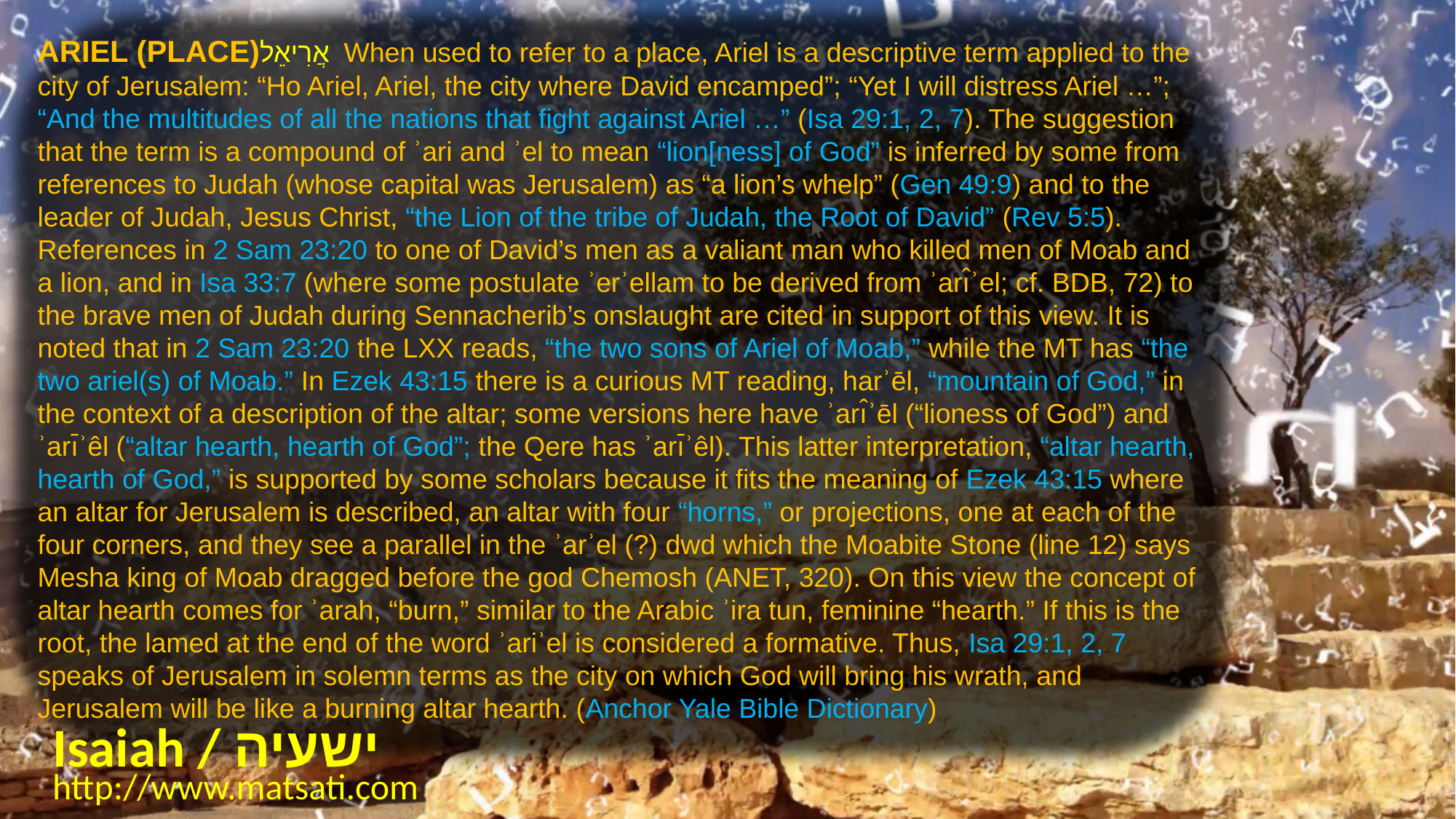

ARIEL (PLACE)אֲרִיאֵל  When used to refer to a place, Ariel is a descriptive term applied to the city of Jerusalem: “Ho Ariel, Ariel, the city where David encamped”; “Yet I will distress Ariel …”; “And the multitudes of all the nations that fight against Ariel …” (Isa 29:1, 2, 7). The suggestion that the term is a compound of ʾari and ʾel to mean “lion[ness] of God” is inferred by some from references to Judah (whose capital was Jerusalem) as “a lion’s whelp” (Gen 49:9) and to the leader of Judah, Jesus Christ, “the Lion of the tribe of Judah, the Root of David” (Rev 5:5). References in 2 Sam 23:20 to one of David’s men as a valiant man who killed men of Moab and a lion, and in Isa 33:7 (where some postulate ʾerʾellam to be derived from ʾarı̂ʾel; cf. BDB, 72) to the brave men of Judah during Sennacherib’s onslaught are cited in support of this view. It is noted that in 2 Sam 23:20 the LXX reads, “the two sons of Ariel of Moab,” while the MT has “the two ariel(s) of Moab.” In Ezek 43:15 there is a curious MT reading, harʾēl, “mountain of God,” in the context of a description of the altar; some versions here have ʾarı̂ʾēl (“lioness of God”) and ʾarı̄ʾêl (“altar hearth, hearth of God”; the Qere has ʾarı̄ʾêl). This latter interpretation, “altar hearth, hearth of God,” is supported by some scholars because it fits the meaning of Ezek 43:15 where an altar for Jerusalem is described, an altar with four “horns,” or projections, one at each of the four corners, and they see a parallel in the ʾarʾel (?) dwd which the Moabite Stone (line 12) says Mesha king of Moab dragged before the god Chemosh (ANET, 320). On this view the concept of altar hearth comes for ʾarah, “burn,” similar to the Arabic ʾira tun, feminine “hearth.” If this is the root, the lamed at the end of the word ʾariʾel is considered a formative. Thus, Isa 29:1, 2, 7 speaks of Jerusalem in solemn terms as the city on which God will bring his wrath, and Jerusalem will be like a burning altar hearth. (Anchor Yale Bible Dictionary)
Isaiah / ישעיה
http://www.matsati.com